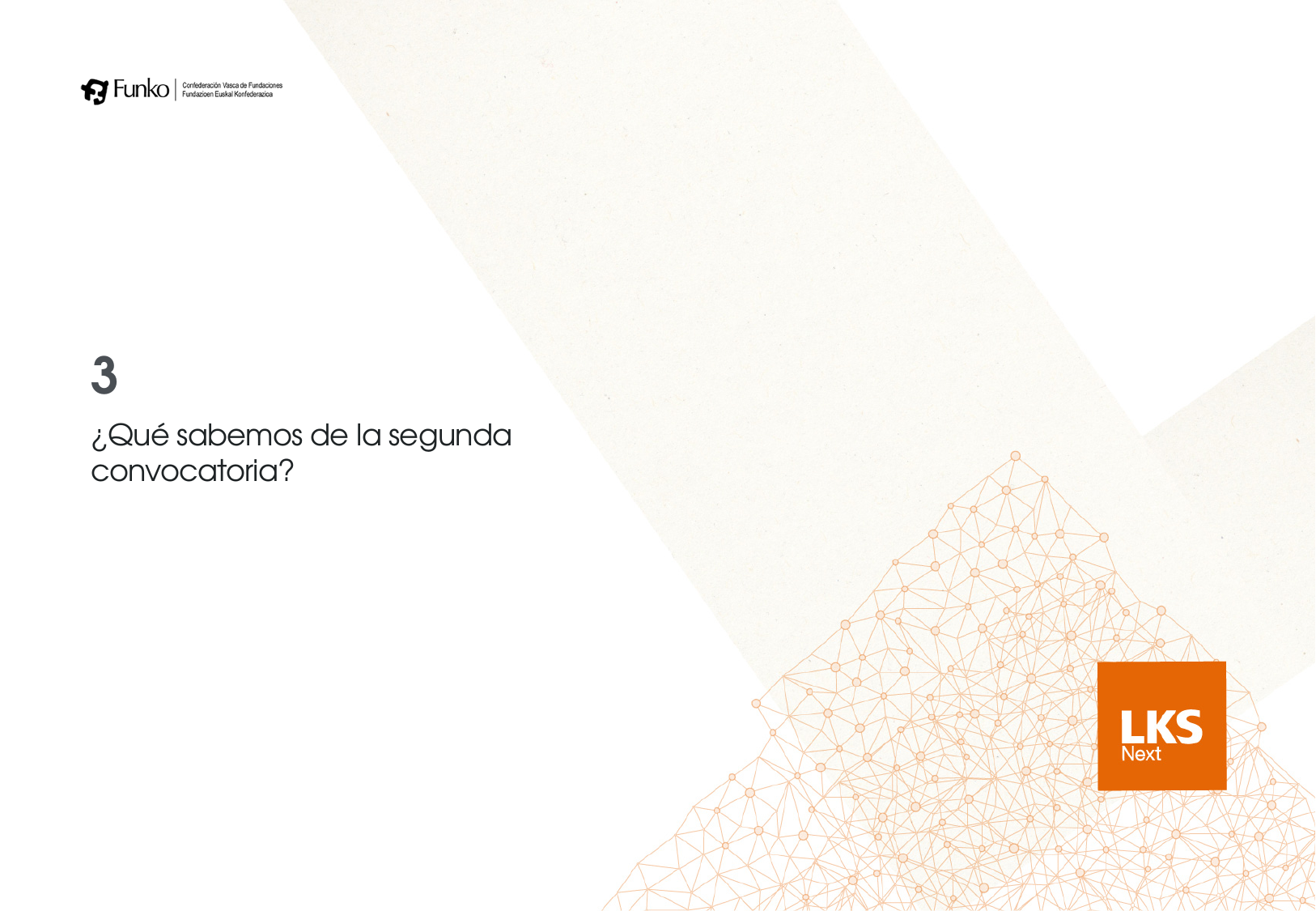

3
¿Qué sabemos de la segunda convocatoria?